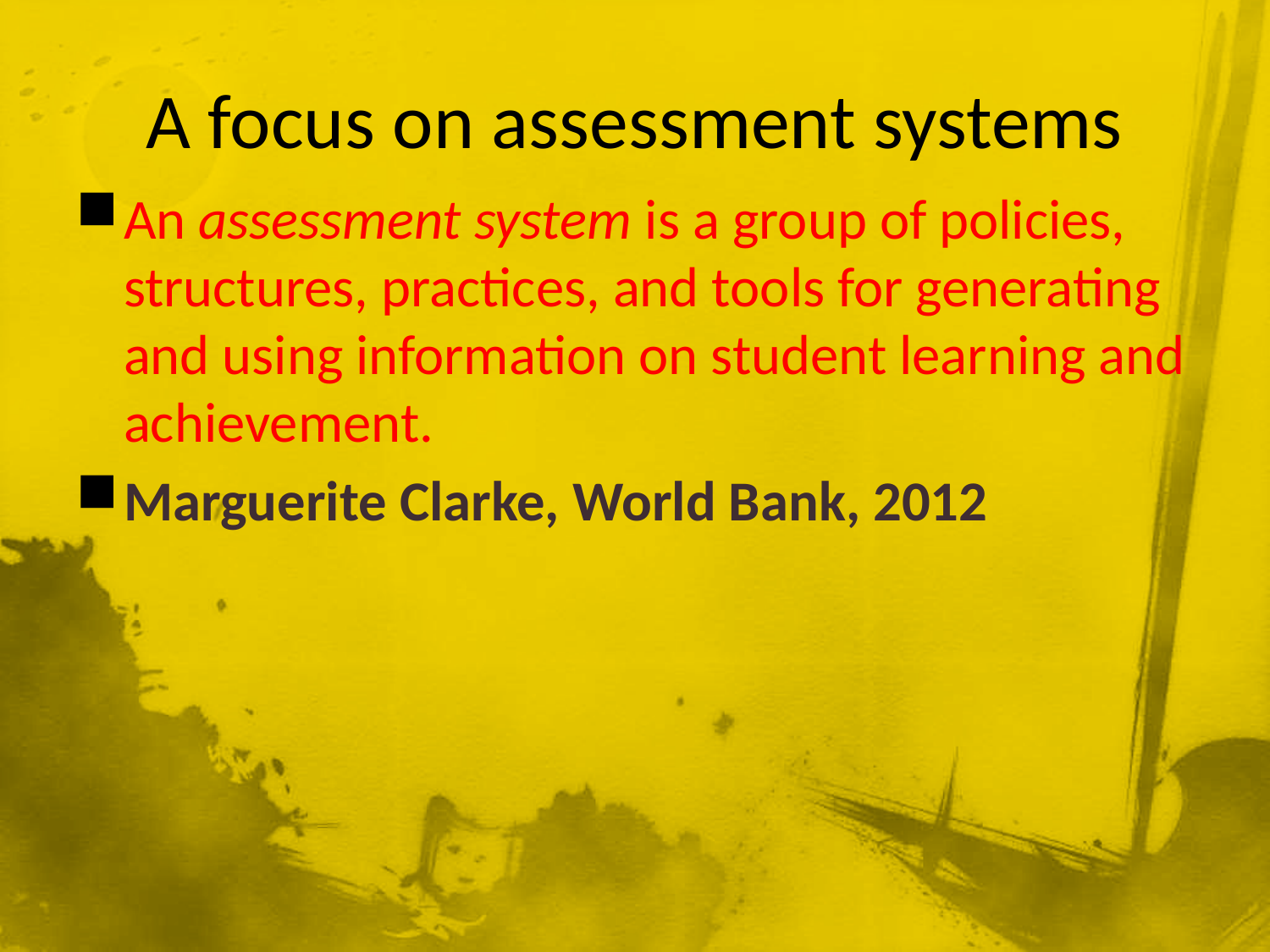

# A focus on assessment systems
An assessment system is a group of policies, structures, practices, and tools for generating and using information on student learning and achievement.
Marguerite Clarke, World Bank, 2012